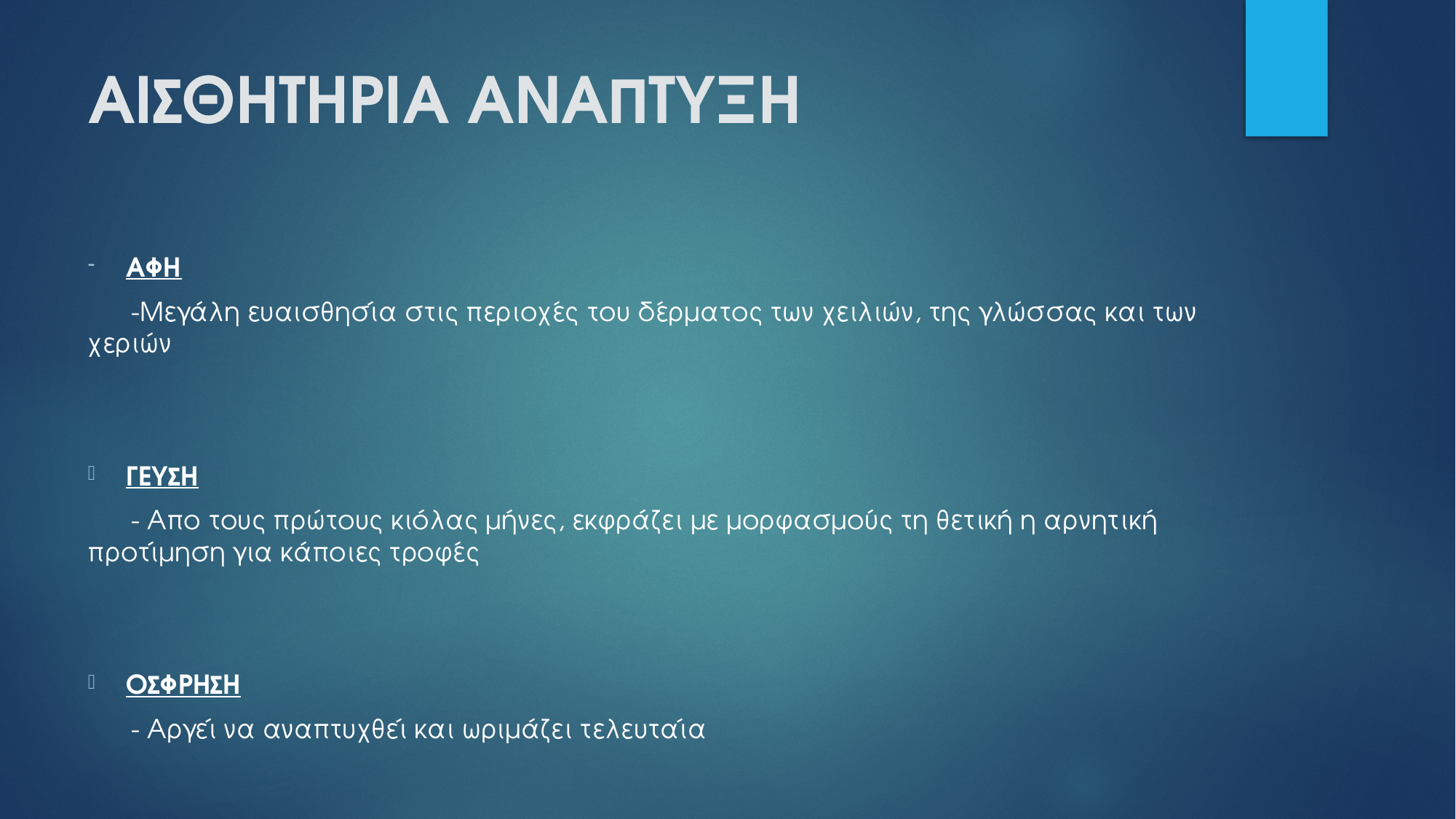

# ΑΙΣΘΗΤΗΡΙΑ ΑΝΑΠΤΥΞΗ
ΑΦΗ
      -Μεγάλη ευαισθησία στις περιοχές του δέρματος των χειλιών, της γλώσσας και των χεριών

ΓΕΥΣΗ
      - Απο τους πρώτους κιόλας μήνες, εκφράζει με μορφασμούς τη θετική η αρνητική προτίμηση για κάποιες τροφές

ΟΣΦΡΗΣΗ
      - Αργεί να αναπτυχθεί και ωριμάζει τελευταία